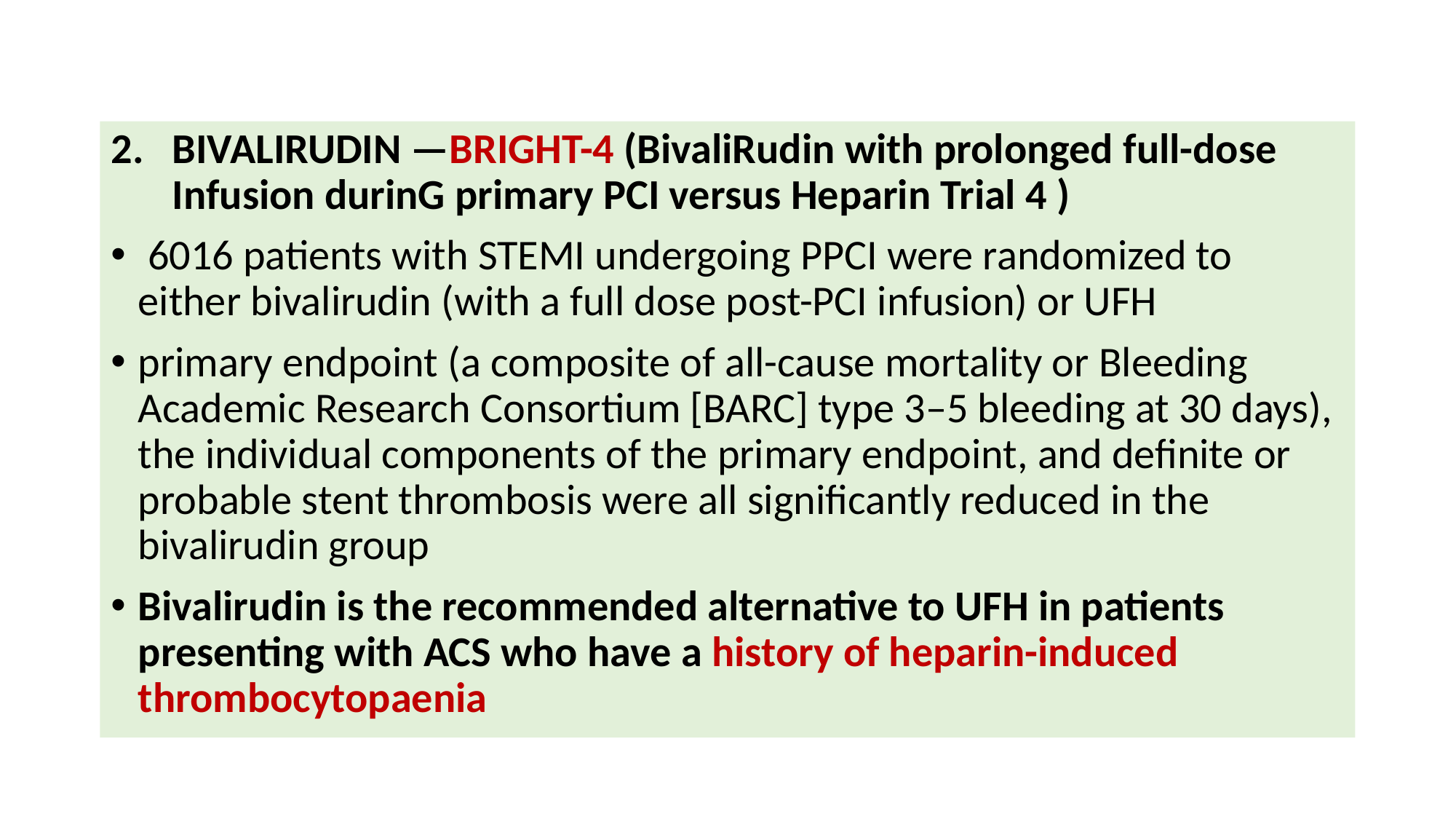

BIVALIRUDIN —BRIGHT-4 (BivaliRudin with prolonged full-dose Infusion durinG primary PCI versus Heparin Trial 4 )
 6016 patients with STEMI undergoing PPCI were randomized to either bivalirudin (with a full dose post-PCI infusion) or UFH
primary endpoint (a composite of all-cause mortality or Bleeding Academic Research Consortium [BARC] type 3–5 bleeding at 30 days), the individual components of the primary endpoint, and definite or probable stent thrombosis were all significantly reduced in the bivalirudin group
Bivalirudin is the recommended alternative to UFH in patients presenting with ACS who have a history of heparin-induced thrombocytopaenia